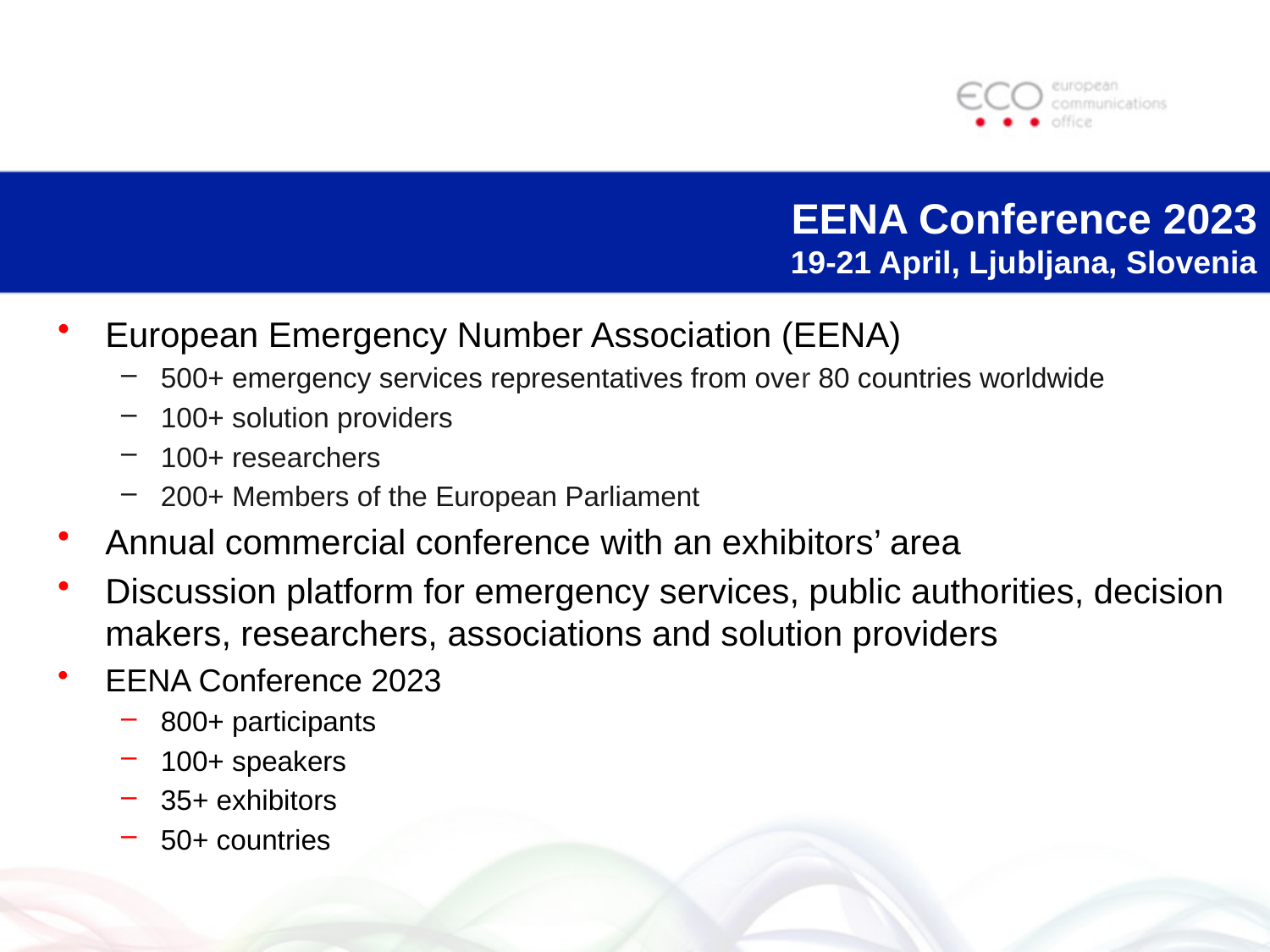

EENA Conference 2023
19-21 April, Ljubljana, Slovenia
European Emergency Number Association (EENA)
500+ emergency services representatives from over 80 countries worldwide
100+ solution providers
100+ researchers
200+ Members of the European Parliament
Annual commercial conference with an exhibitors’ area
Discussion platform for emergency services, public authorities, decision makers, researchers, associations and solution providers
EENA Conference 2023
800+ participants
100+ speakers
35+ exhibitors
50+ countries